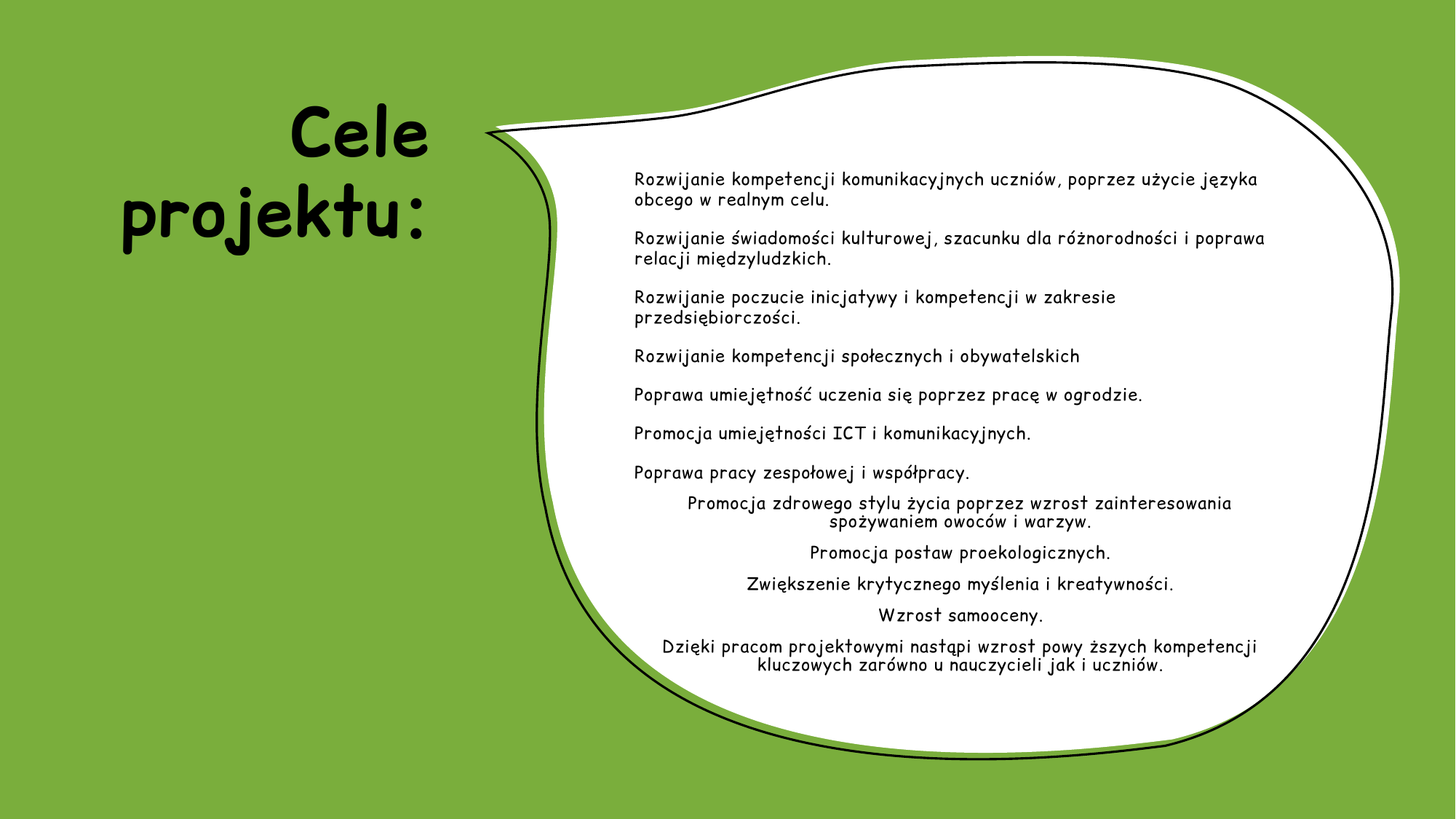

# Cele projektu:
Rozwijanie kompetencji komunikacyjnych uczniów, poprzez użycie języka obcego w realnym celu.
Rozwijanie świadomości kulturowej, szacunku dla różnorodności i poprawa relacji międzyludzkich.
Rozwijanie poczucie inicjatywy i kompetencji w zakresie przedsiębiorczości.
Rozwijanie kompetencji społecznych i obywatelskich
Poprawa umiejętność uczenia się poprzez pracę w ogrodzie.
Promocja umiejętności ICT i komunikacyjnych.
Poprawa pracy zespołowej i współpracy.
Promocja zdrowego stylu życia poprzez wzrost zainteresowania spożywaniem owoców i warzyw.
Promocja postaw proekologicznych.
Zwiększenie krytycznego myślenia i kreatywności.
Wzrost samooceny.
Dzięki pracom projektowymi nastąpi wzrost powy ższych kompetencji kluczowych zarówno u nauczycieli jak i uczniów.